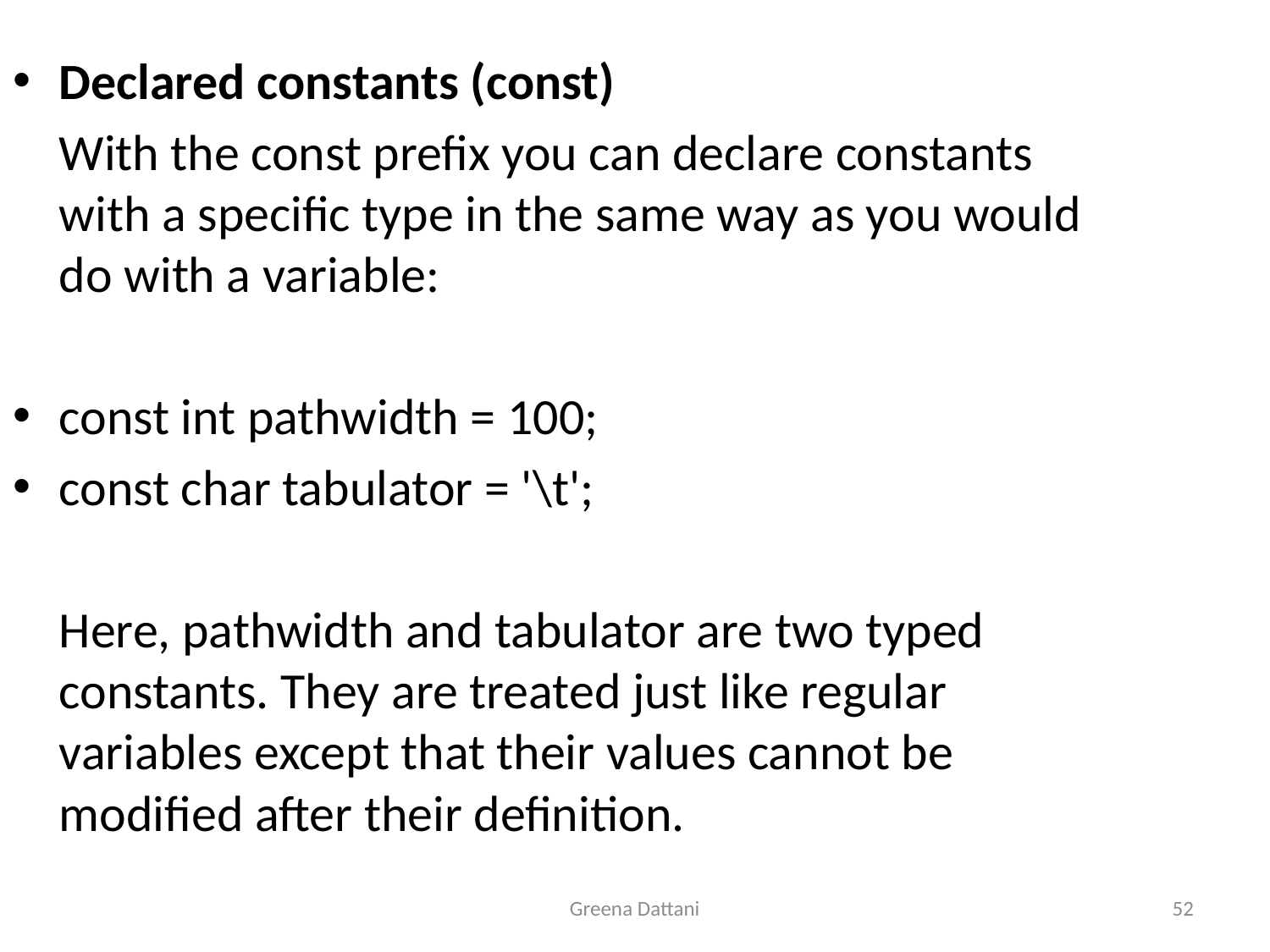

Declared constants (const)
	With the const prefix you can declare constants with a specific type in the same way as you would do with a variable:

const int pathwidth = 100;
const char tabulator = '\t';

	Here, pathwidth and tabulator are two typed constants. They are treated just like regular variables except that their values cannot be modified after their definition.
Greena Dattani
52